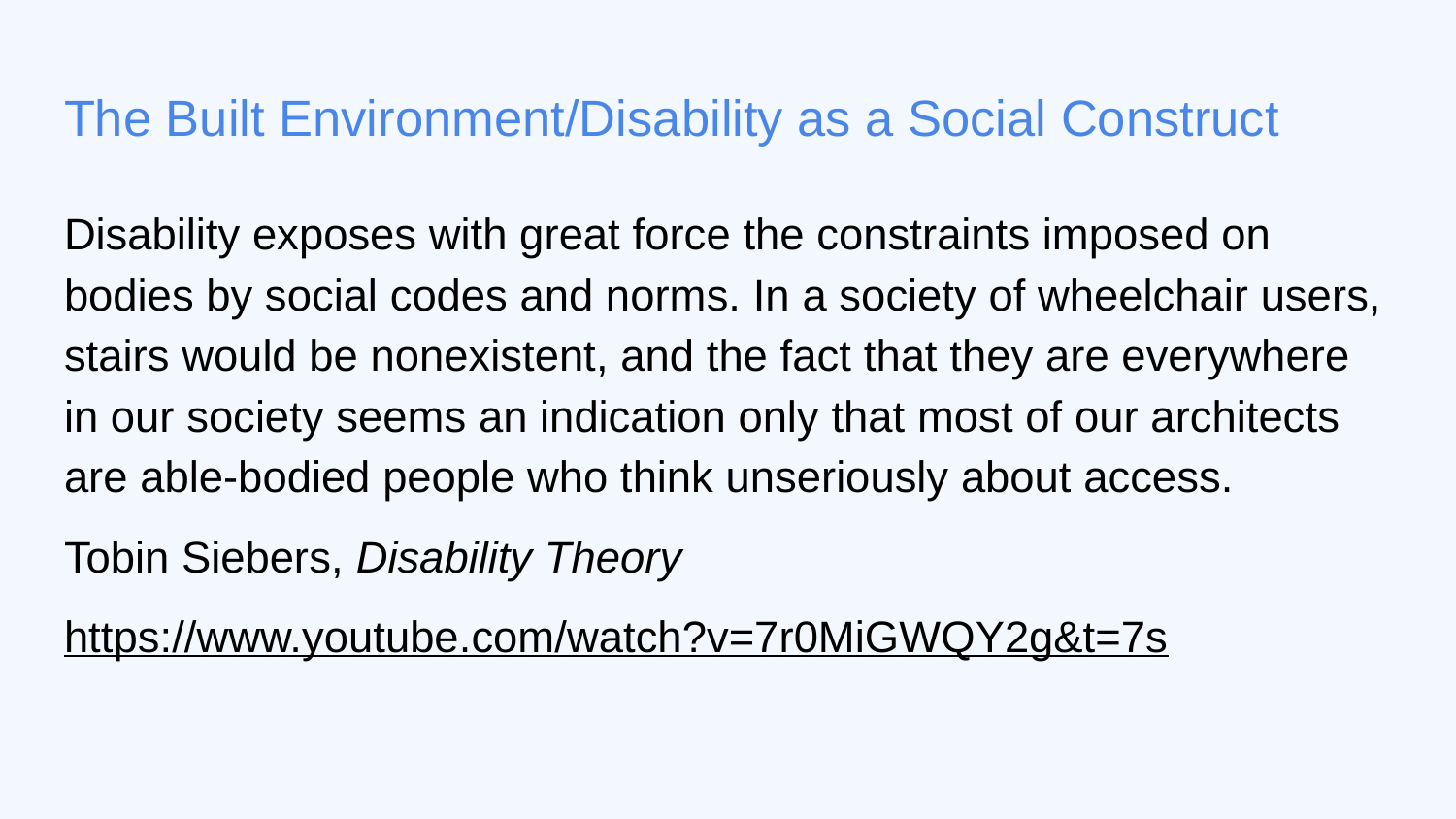

# The Built Environment/Disability as a Social Construct

Disability exposes with great force the constraints imposed on bodies by social codes and norms. In a society of wheelchair users, stairs would be nonexistent, and the fact that they are everywhere in our society seems an indication only that most of our architects are able-bodied people who think unseriously about access.
Tobin Siebers, Disability Theory
https://www.youtube.com/watch?v=7r0MiGWQY2g&t=7s